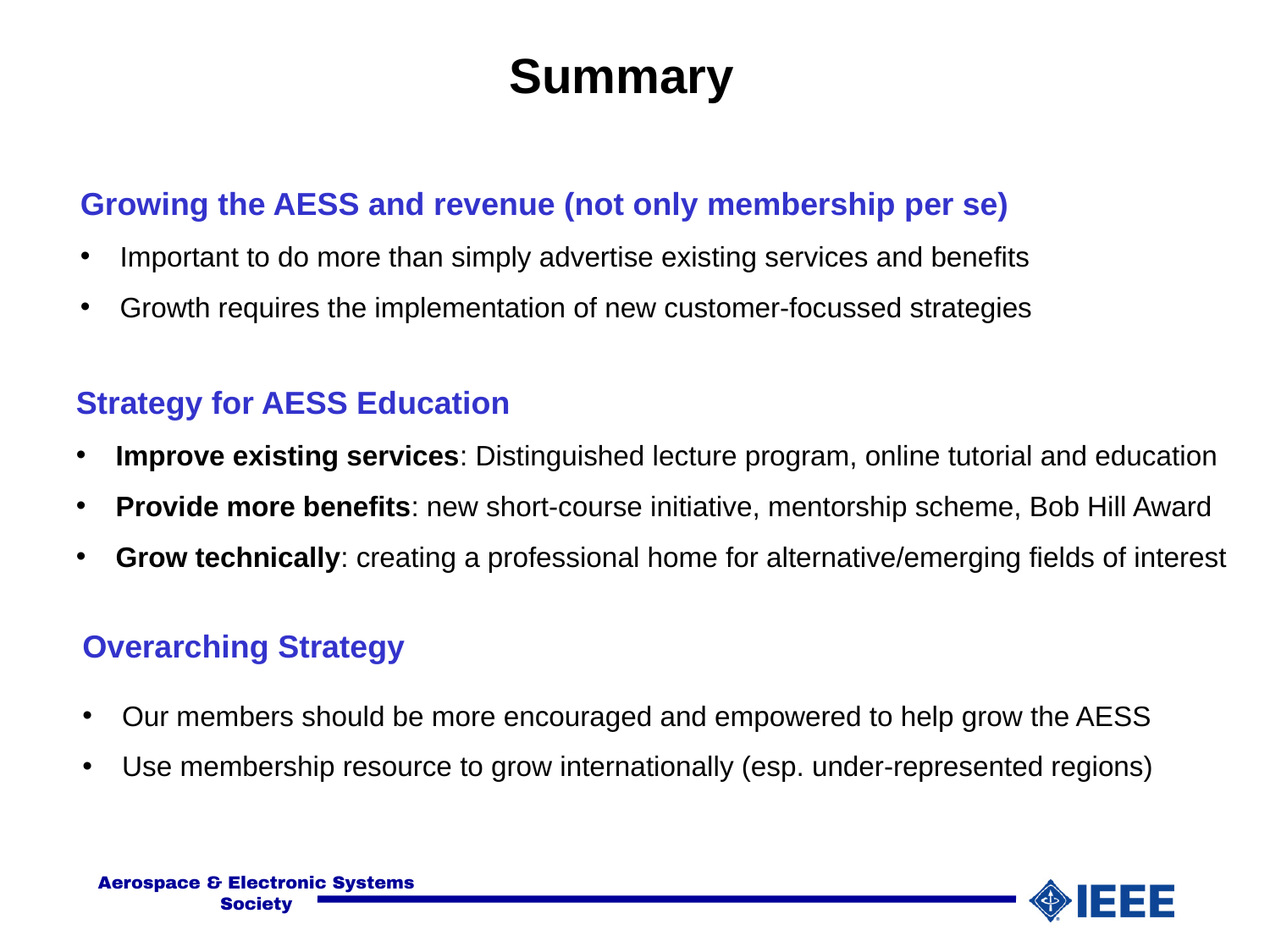

# Summary
Growing the AESS and revenue (not only membership per se)
Important to do more than simply advertise existing services and benefits
Growth requires the implementation of new customer-focussed strategies
Strategy for AESS Education
Improve existing services: Distinguished lecture program, online tutorial and education
Provide more benefits: new short-course initiative, mentorship scheme, Bob Hill Award
Grow technically: creating a professional home for alternative/emerging fields of interest
Overarching Strategy
Our members should be more encouraged and empowered to help grow the AESS
Use membership resource to grow internationally (esp. under-represented regions)